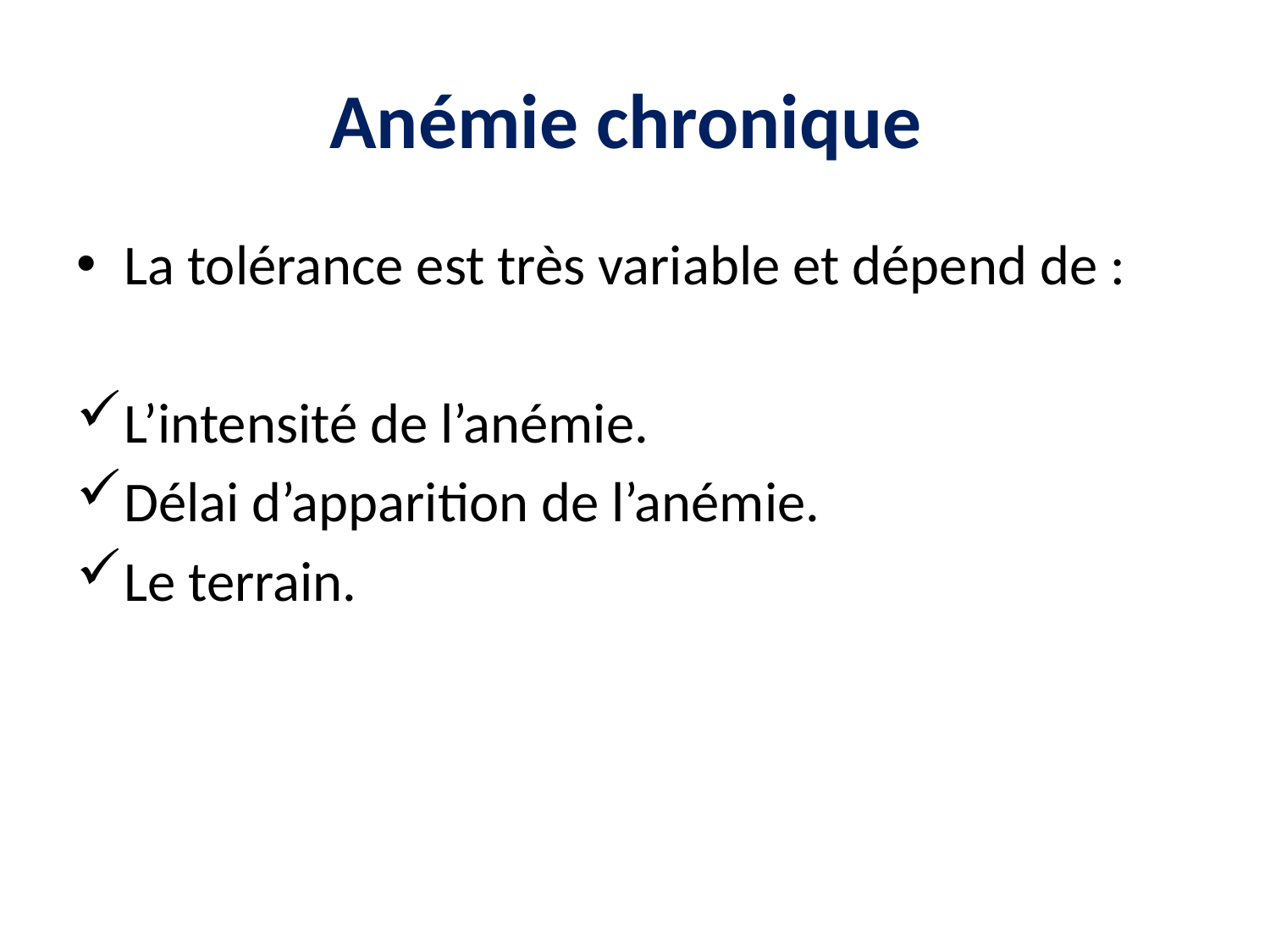

# Anémie chronique
La tolérance est très variable et dépend de :

L’intensité de l’anémie.
Délai d’apparition de l’anémie.
Le terrain.